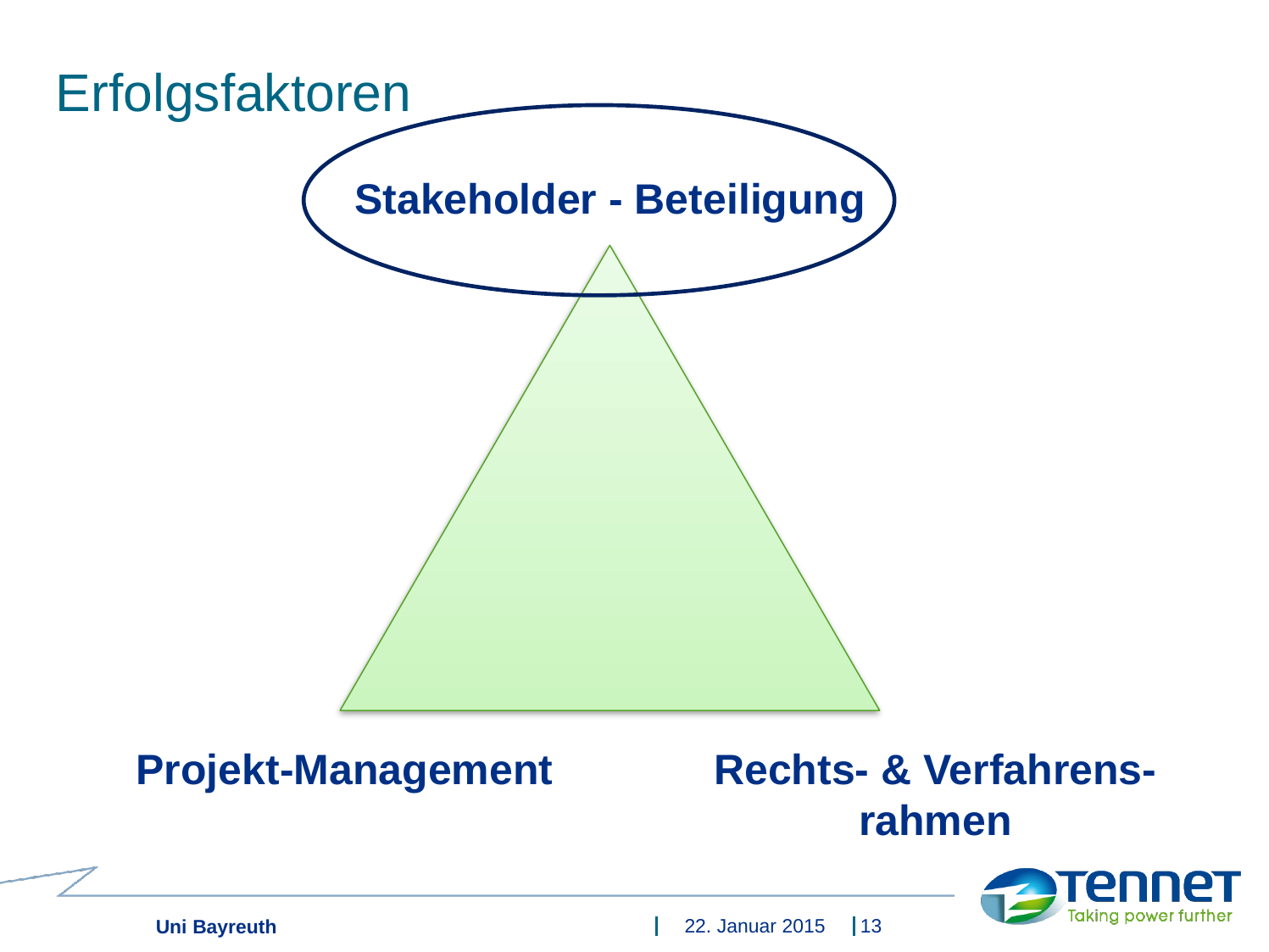

# Erfolgsfaktoren

Stakeholder - Beteiligung

Projekt-Management
Rechts- & Verfahrens-rahmen
22. Januar 2015
13
Uni Bayreuth